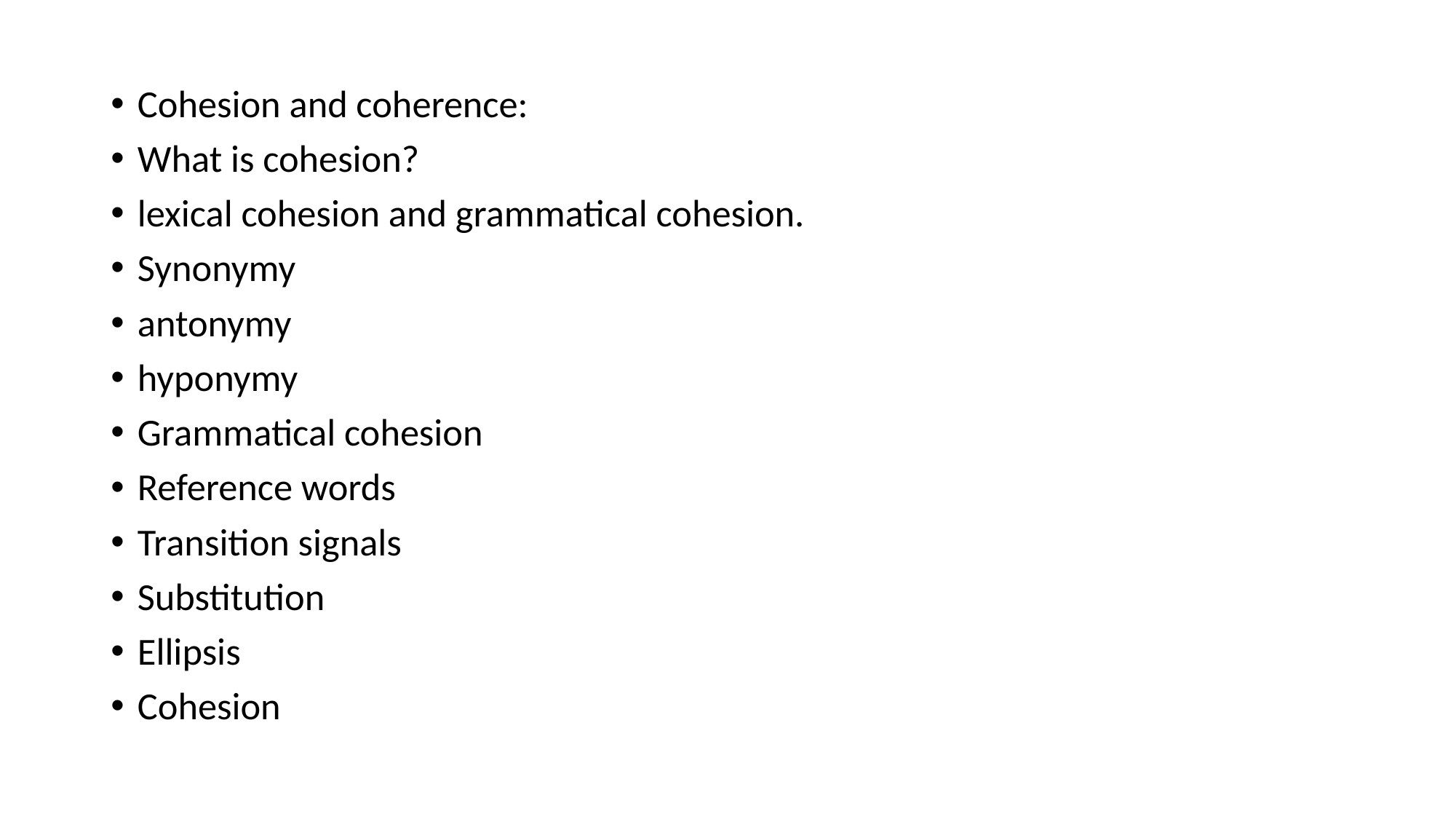

Cohesion and coherence:
What is cohesion?
lexical cohesion and grammatical cohesion.
Synonymy
antonymy
hyponymy
Grammatical cohesion
Reference words
Transition signals
Substitution
Ellipsis
Cohesion